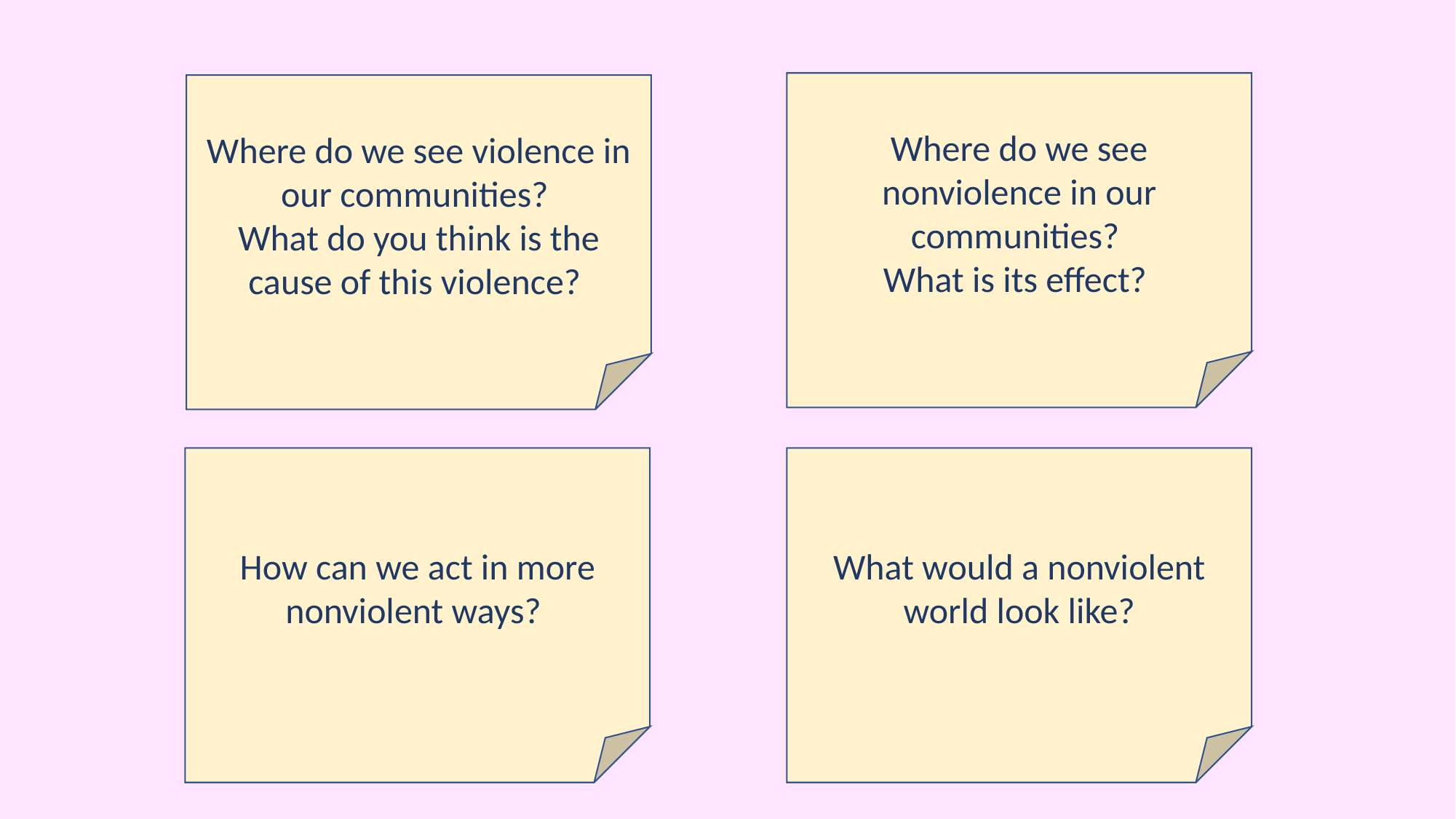

Where do we see nonviolence in our communities?
What is its effect?
Where do we see violence in our communities?
What do you think is the cause of this violence?
How can we act in more nonviolent ways?
What would a nonviolent world look like?